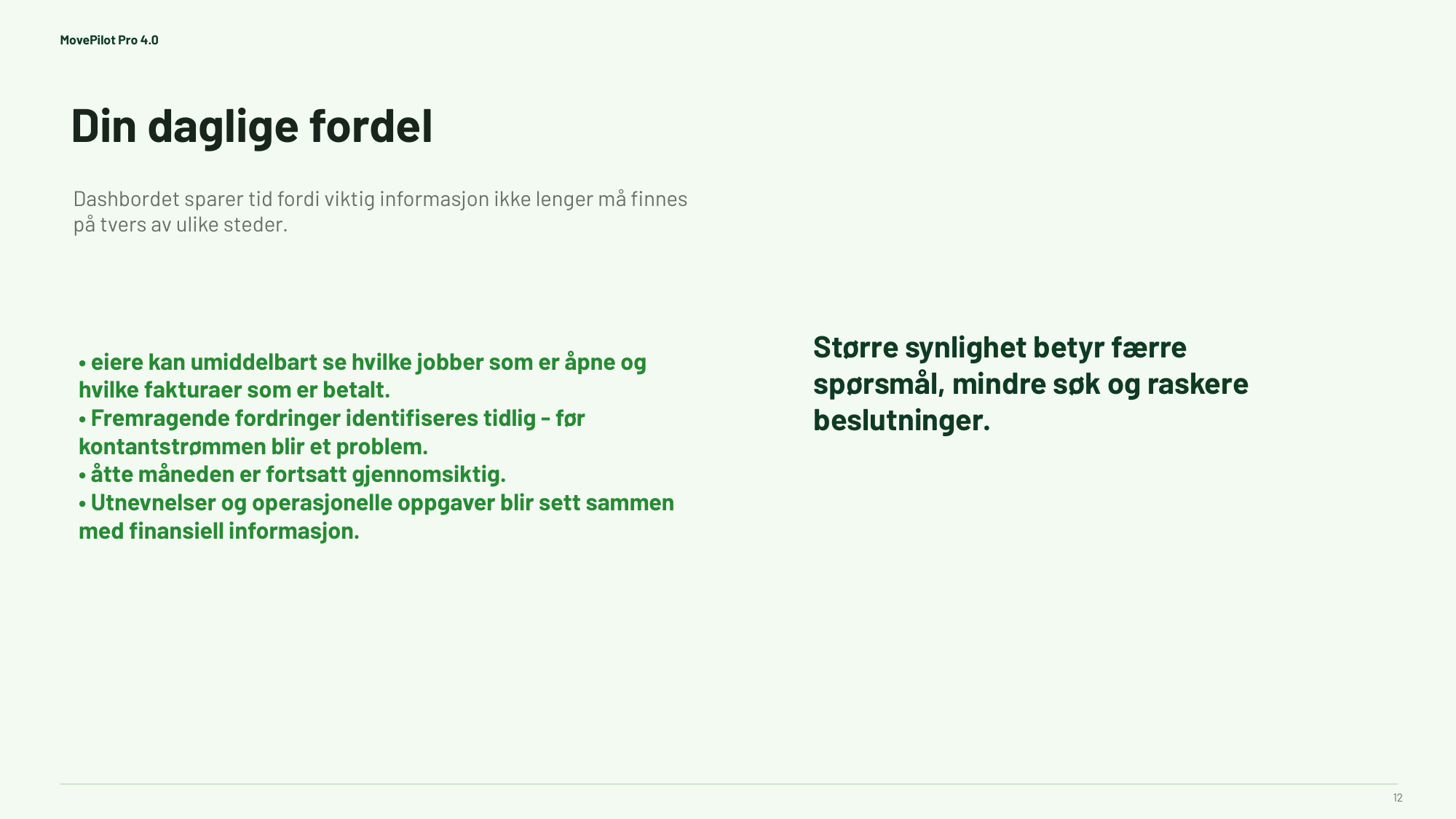

MovePilot Pro 4.0
Din daglige fordel
Større synlighet betyr færre spørsmål, mindre søk og raskere beslutninger.
Dashbordet sparer tid fordi viktig informasjon ikke lenger må finnes på tvers av ulike steder.
• eiere kan umiddelbart se hvilke jobber som er åpne og hvilke fakturaer som er betalt.
• Fremragende fordringer identifiseres tidlig - før kontantstrømmen blir et problem.
• åtte måneden er fortsatt gjennomsiktig.
• Utnevnelser og operasjonelle oppgaver blir sett sammen med finansiell informasjon.

12